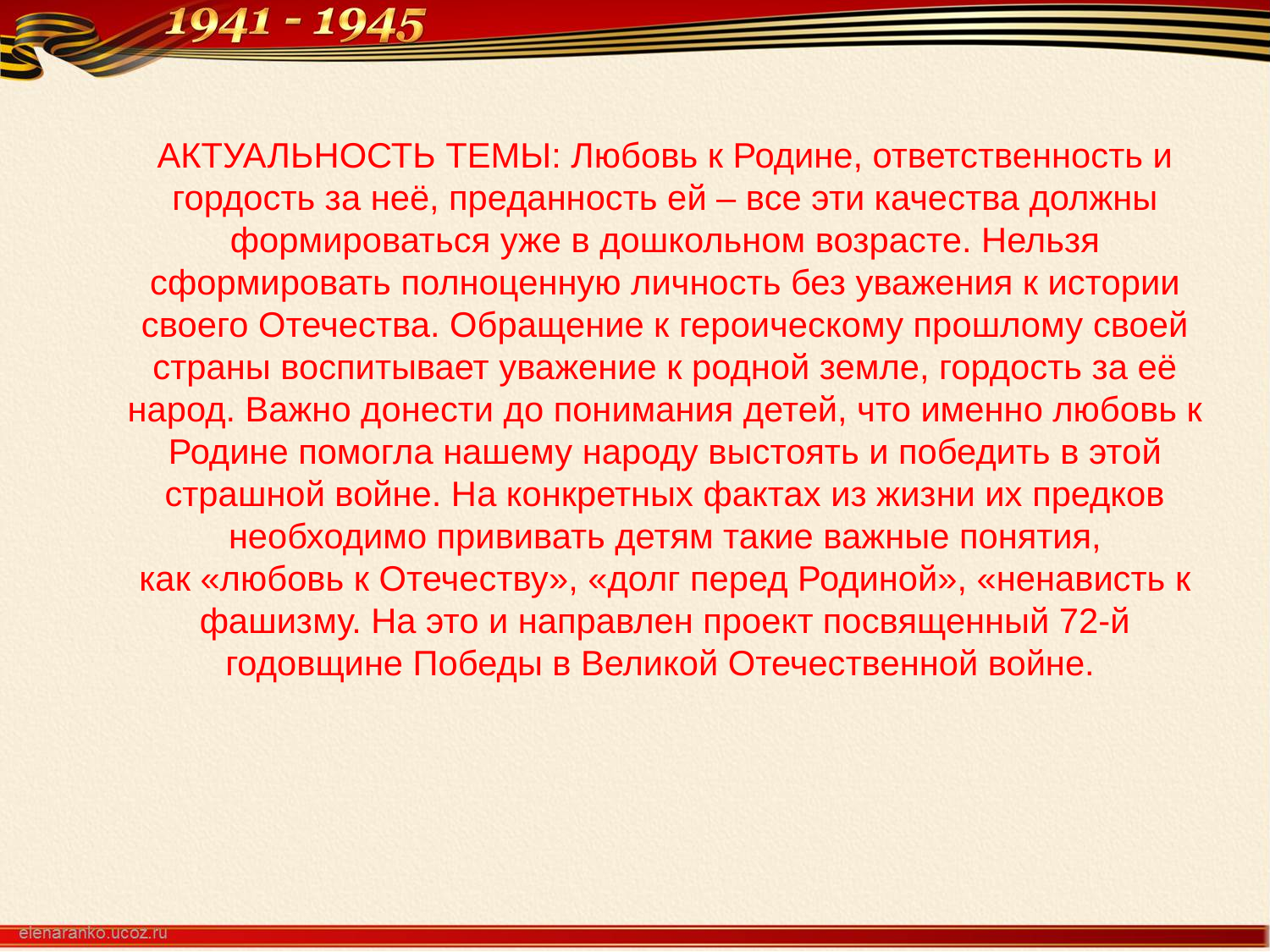

АКТУАЛЬНОСТЬ ТЕМЫ: Любовь к Родине, ответственность и гордость за неё, преданность ей – все эти качества должны формироваться уже в дошкольном возрасте. Нельзя сформировать полноценную личность без уважения к истории своего Отечества. Обращение к героическому прошлому своей страны воспитывает уважение к родной земле, гордость за её народ. Важно донести до понимания детей, что именно любовь к Родине помогла нашему народу выстоять и победить в этой страшной войне. На конкретных фактах из жизни их предков необходимо прививать детям такие важные понятия, как «любовь к Отечеству», «долг перед Родиной», «ненависть к фашизму. На это и направлен проект посвященный 72-й годовщине Победы в Великой Отечественной войне.